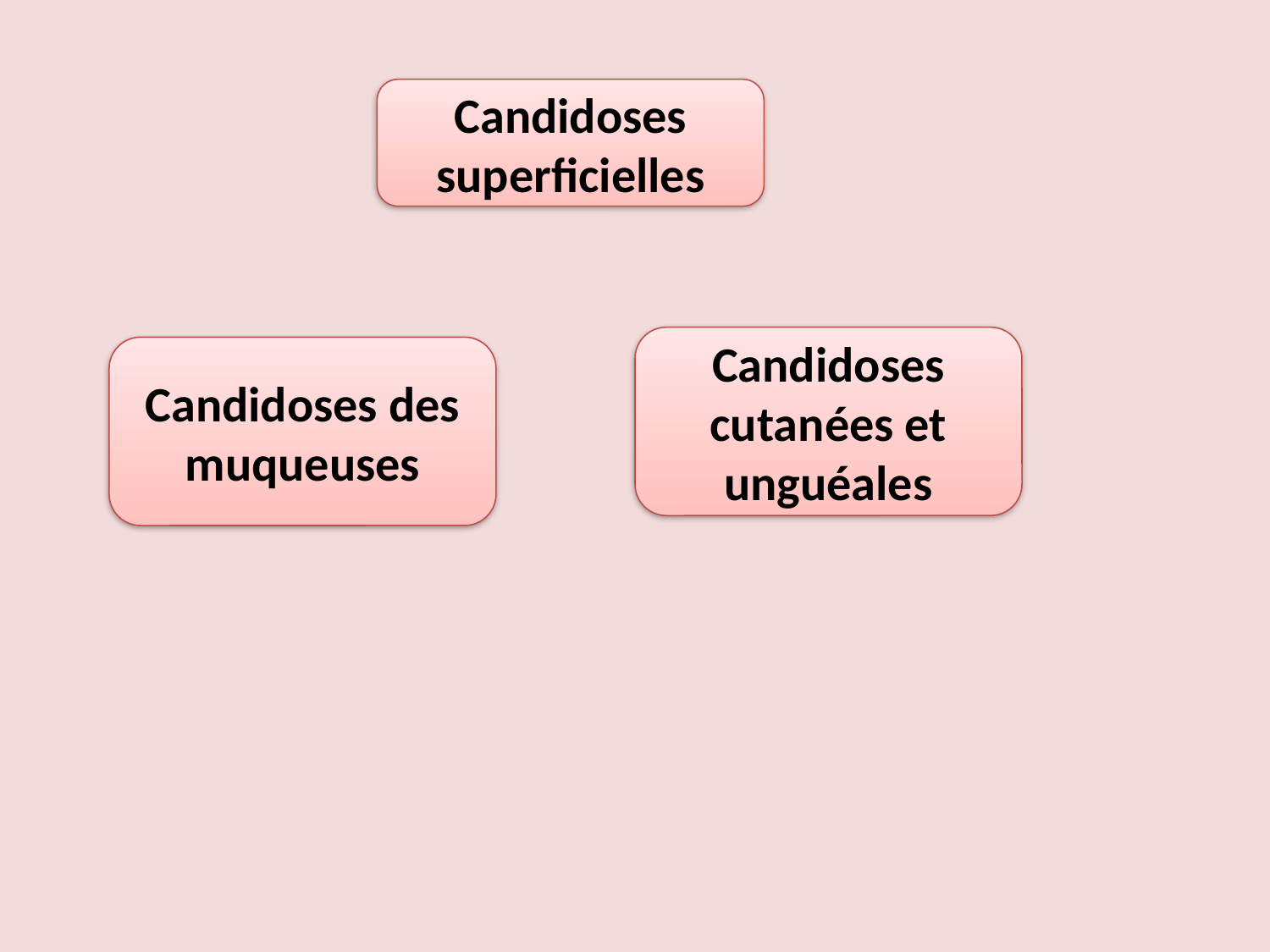

Candidoses superficielles
Candidoses cutanées et unguéales
Candidoses des
muqueuses